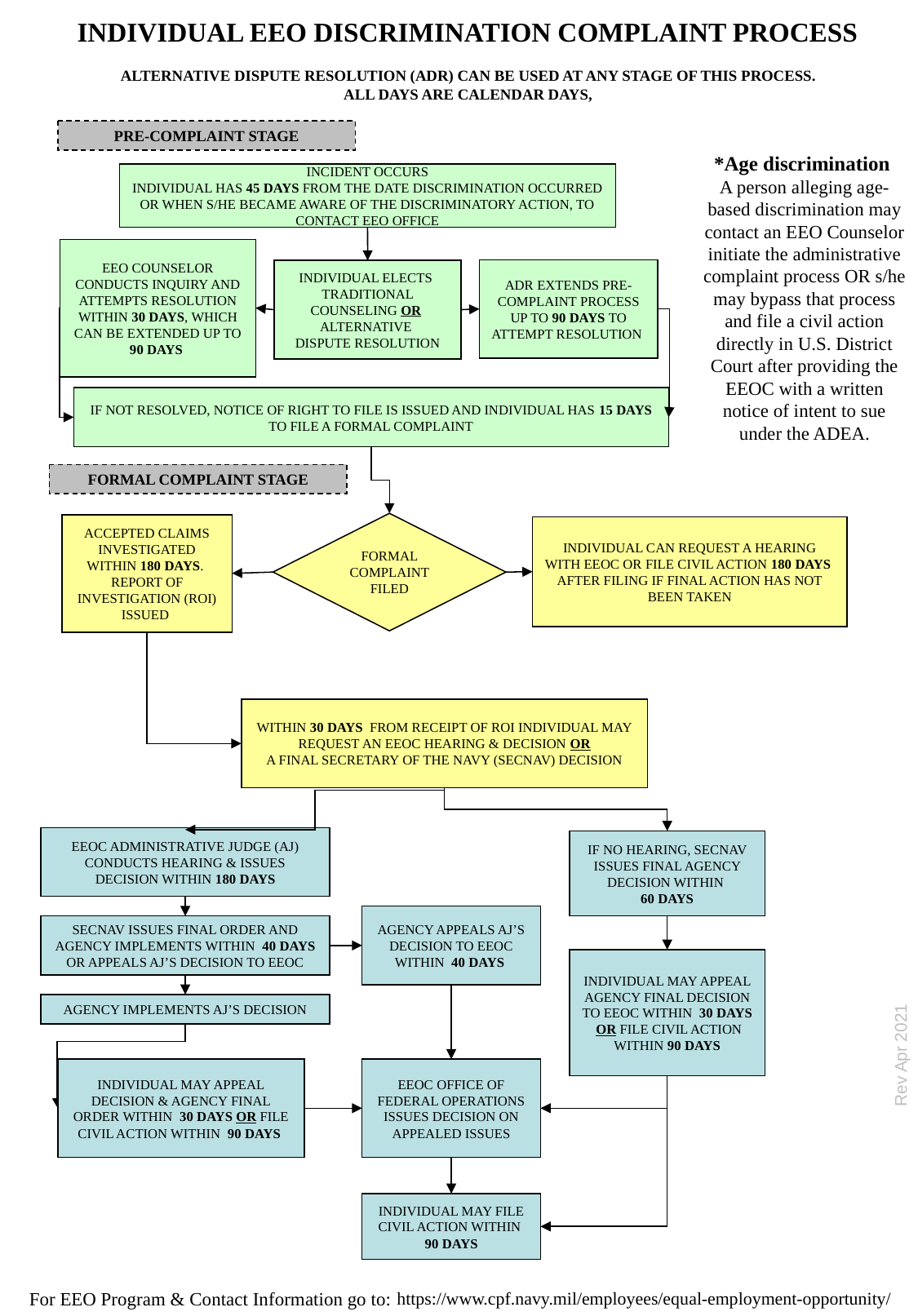

INDIVIDUAL EEO DISCRIMINATION COMPLAINT PROCESS

ALTERNATIVE DISPUTE RESOLUTION (ADR) CAN BE USED AT ANY STAGE OF THIS PROCESS.
ALL DAYS ARE CALENDAR DAYS,
PRE-COMPLAINT STAGE
INCIDENT OCCURS
INDIVIDUAL HAS 45 DAYS FROM THE DATE DISCRIMINATION OCCURRED OR WHEN S/HE BECAME AWARE OF THE DISCRIMINATORY ACTION, TO CONTACT EEO OFFICE
EEO COUNSELOR CONDUCTS INQUIRY AND ATTEMPTS RESOLUTION WITHIN 30 DAYS, WHICH CAN BE EXTENDED UP TO 90 DAYS
ADR EXTENDS PRE-COMPLAINT PROCESS UP TO 90 DAYS TO ATTEMPT RESOLUTION
INDIVIDUAL ELECTS
TRADITIONAL COUNSELING OR
ALTERNATIVE
DISPUTE RESOLUTION
IF NOT RESOLVED, NOTICE OF RIGHT TO FILE IS ISSUED AND INDIVIDUAL HAS 15 DAYS TO FILE A FORMAL COMPLAINT
FORMAL COMPLAINT STAGE
FORMAL COMPLAINT FILED
ACCEPTED CLAIMS INVESTIGATED WITHIN 180 DAYS.
REPORT OF INVESTIGATION (ROI) ISSUED
INDIVIDUAL CAN REQUEST A HEARING WITH EEOC OR FILE CIVIL ACTION 180 DAYS  AFTER FILING IF FINAL ACTION HAS NOT BEEN TAKEN
WITHIN 30 DAYS  FROM RECEIPT OF ROI INDIVIDUAL MAY REQUEST AN EEOC HEARING & DECISION OR
A FINAL SECRETARY OF THE NAVY (SECNAV) DECISION
EEOC ADMINISTRATIVE JUDGE (AJ) CONDUCTS HEARING & ISSUES DECISION WITHIN 180 DAYS
IF NO HEARING, SECNAV ISSUES FINAL AGENCY DECISION WITHIN
60 DAYS
AGENCY APPEALS AJ’S DECISION TO EEOC WITHIN  40 DAYS
SECNAV ISSUES FINAL ORDER AND AGENCY IMPLEMENTS WITHIN  40 DAYS OR APPEALS AJ’S DECISION TO EEOC
INDIVIDUAL MAY APPEAL AGENCY FINAL DECISION TO EEOC WITHIN  30 DAYS  OR FILE CIVIL ACTION WITHIN 90 DAYS
AGENCY IMPLEMENTS AJ’S DECISION
INDIVIDUAL MAY APPEAL DECISION & AGENCY FINAL ORDER WITHIN  30 DAYS OR FILE CIVIL ACTION WITHIN  90 DAYS
EEOC OFFICE OF FEDERAL OPERATIONS ISSUES DECISION ON APPEALED ISSUES
INDIVIDUAL MAY FILE CIVIL ACTION WITHIN  90 DAYS
*Age discrimination
A person alleging age-based discrimination may contact an EEO Counselor initiate the administrative complaint process OR s/he may bypass that process and file a civil action directly in U.S. District Court after providing the EEOC with a written notice of intent to sue under the ADEA.
Rev Apr 2021
For EEO Program & Contact Information go to:
https://www.cpf.navy.mil/employees/equal-employment-opportunity/